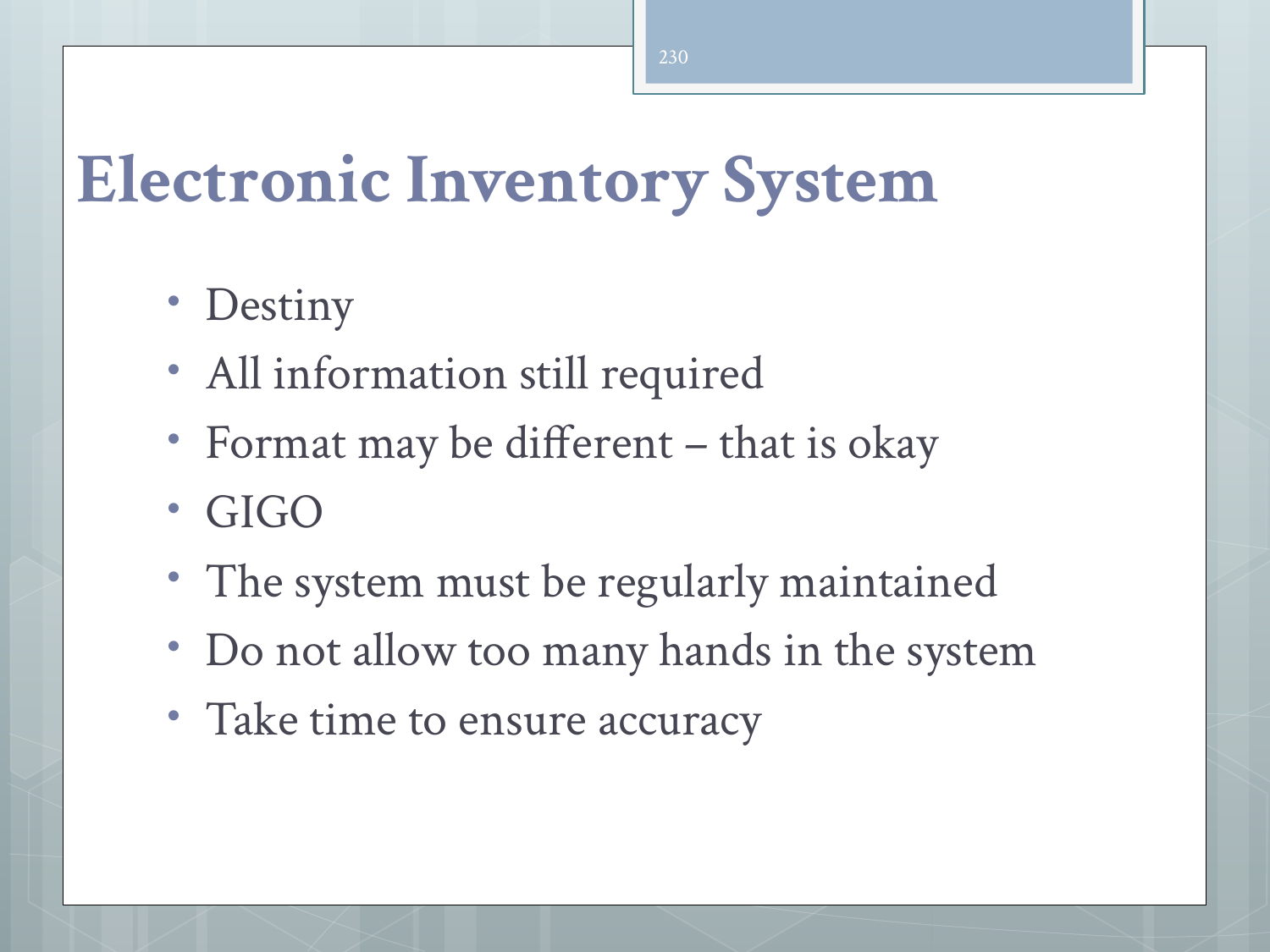

230
# Electronic Inventory System
Destiny
All information still required
Format may be different – that is okay
GIGO
The system must be regularly maintained
Do not allow too many hands in the system
Take time to ensure accuracy